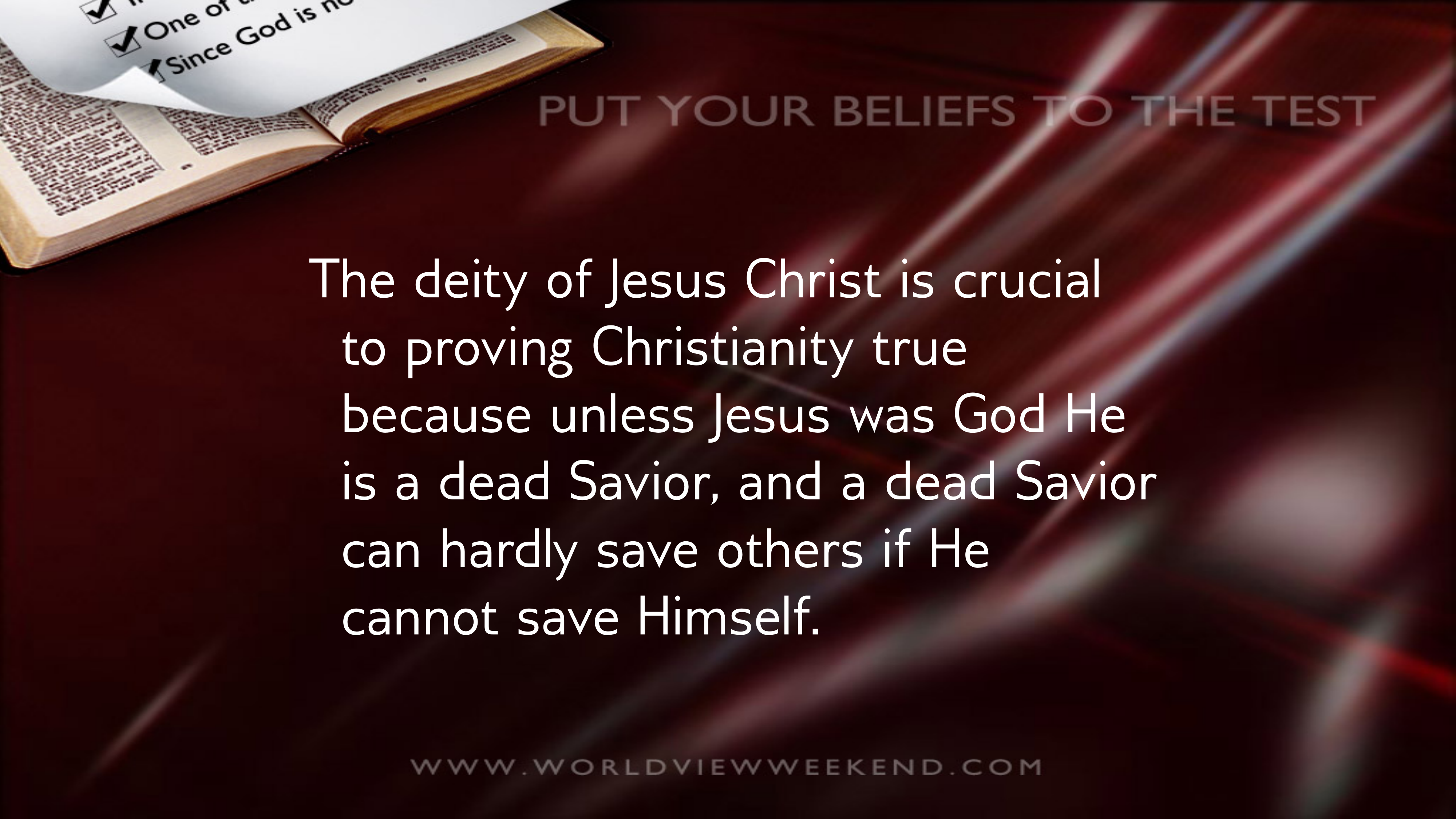

The deity of Jesus Christ is crucial to proving Christianity true because unless Jesus was God He is a dead Savior, and a dead Savior can hardly save others if He cannot save Himself.